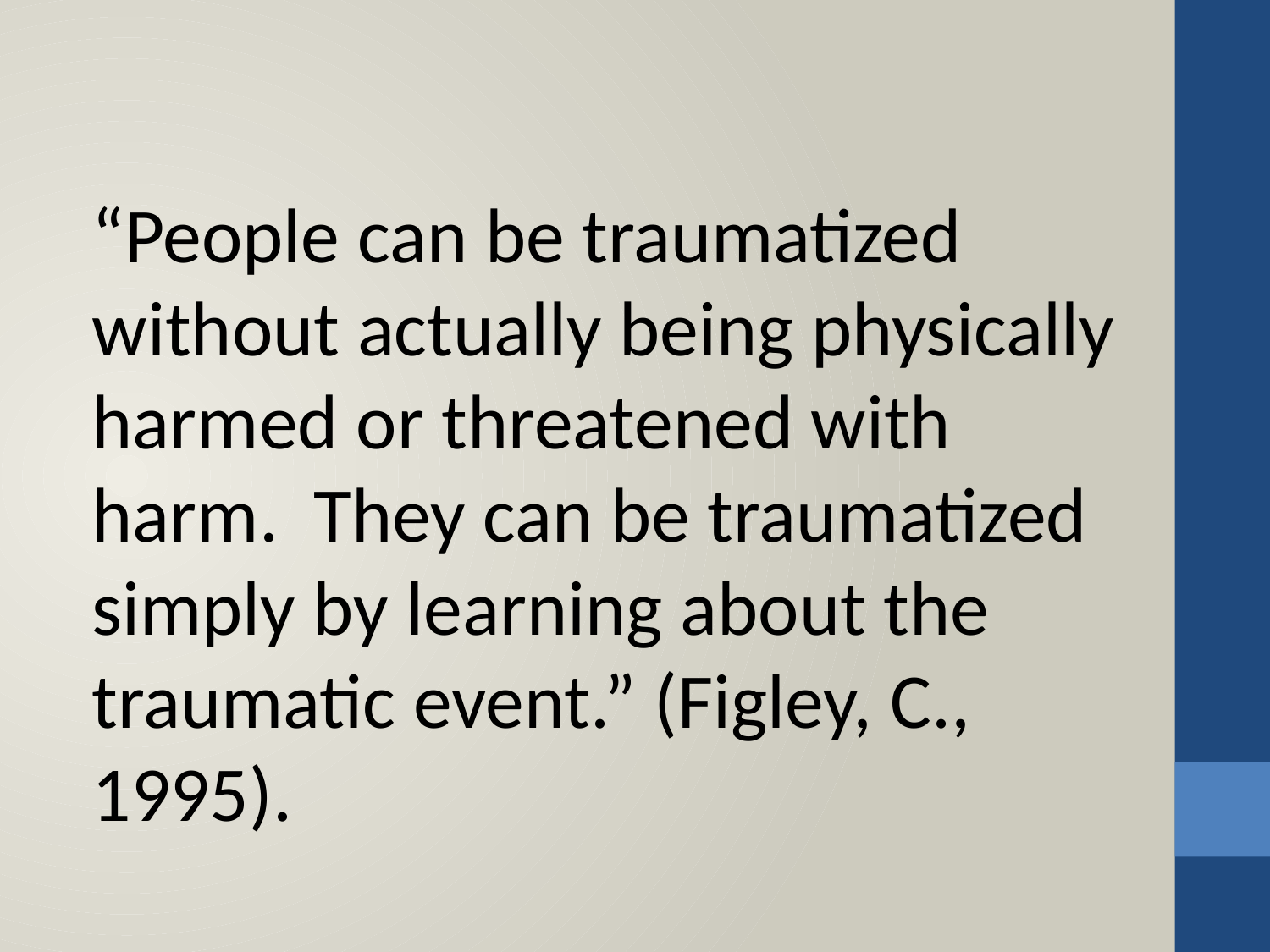

#

“People can be traumatized without actually being physically harmed or threatened with harm.  They can be traumatized simply by learning about the traumatic event.” (Figley, C., 1995).